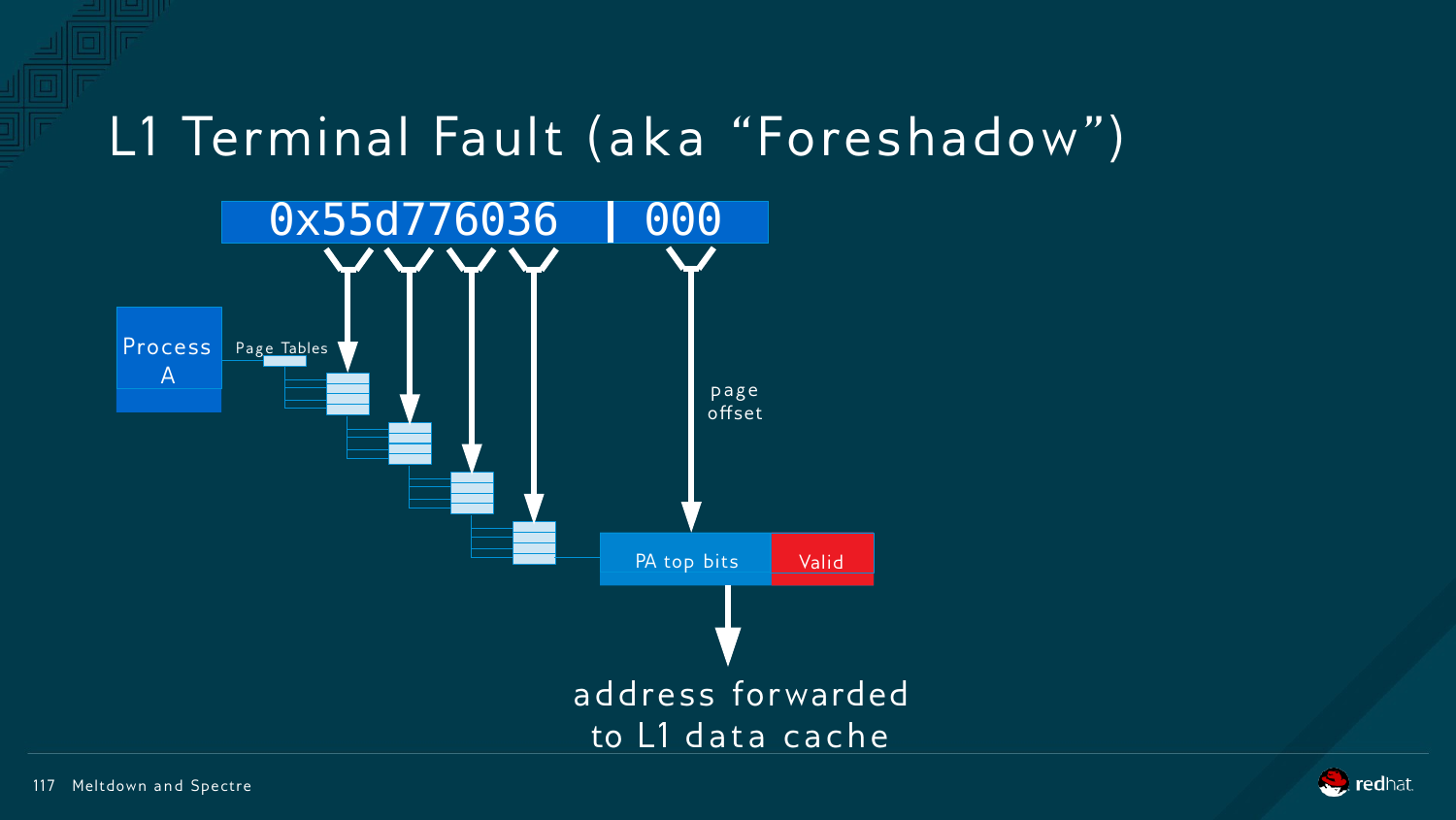

# L1 Terminal Fault (aka “Foreshadow”)
0x55d776036	000

Process A
Page Tables

page offset

PA top bits
Valid

address forwarded to L1 data cache
117  Meltdown and Spectre